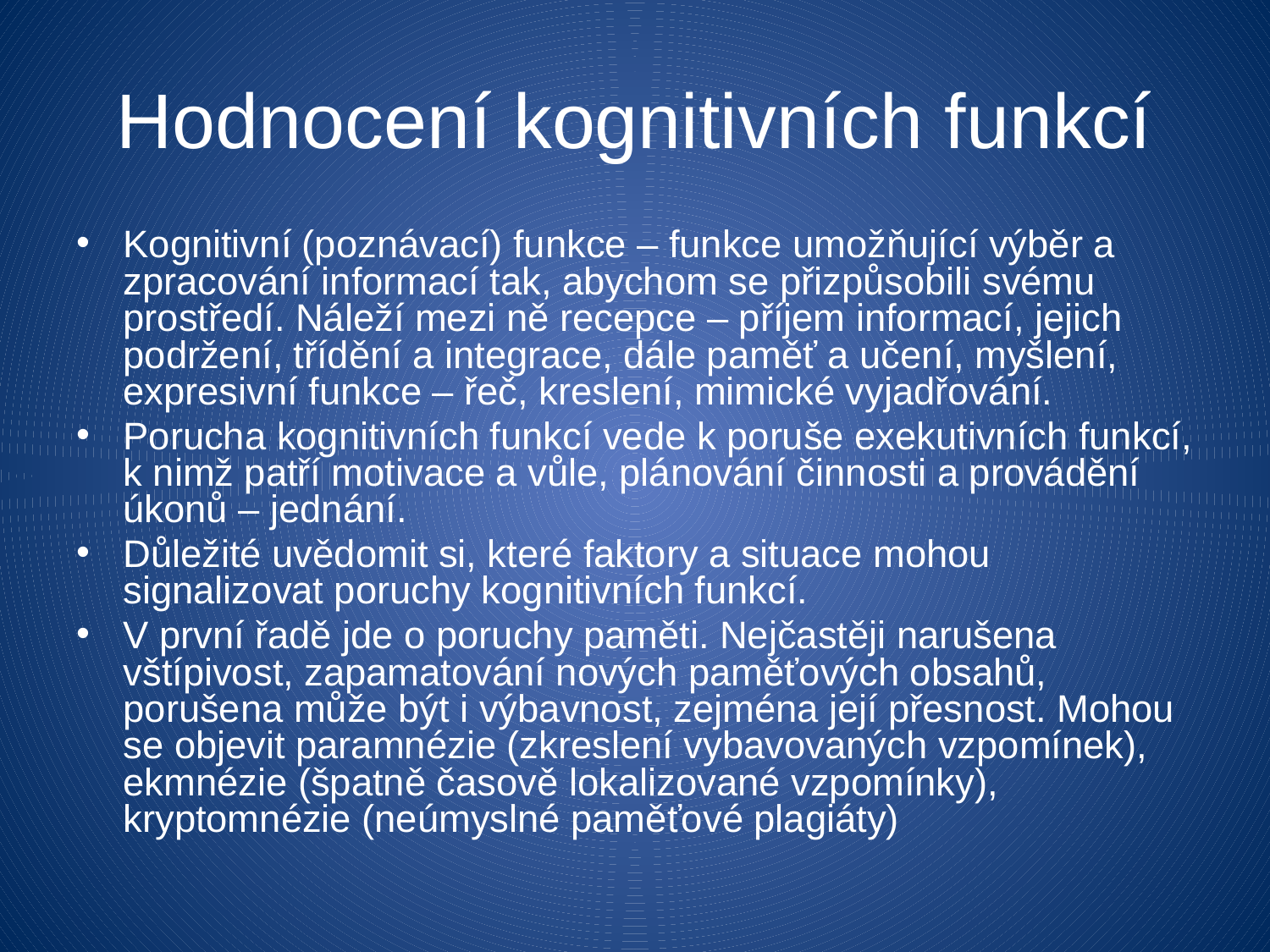

Hodnocení kognitivních funkcí
Kognitivní (poznávací) funkce – funkce umožňující výběr a zpracování informací tak, abychom se přizpůsobili svému prostředí. Náleží mezi ně recepce – příjem informací, jejich podržení, třídění a integrace, dále paměť a učení, myšlení, expresivní funkce – řeč, kreslení, mimické vyjadřování.
Porucha kognitivních funkcí vede k poruše exekutivních funkcí, k nimž patří motivace a vůle, plánování činnosti a provádění úkonů – jednání.
Důležité uvědomit si, které faktory a situace mohou signalizovat poruchy kognitivních funkcí.
V první řadě jde o poruchy paměti. Nejčastěji narušena vštípivost, zapamatování nových paměťových obsahů, porušena může být i výbavnost, zejména její přesnost. Mohou se objevit paramnézie (zkreslení vybavovaných vzpomínek), ekmnézie (špatně časově lokalizované vzpomínky), kryptomnézie (neúmyslné paměťové plagiáty)